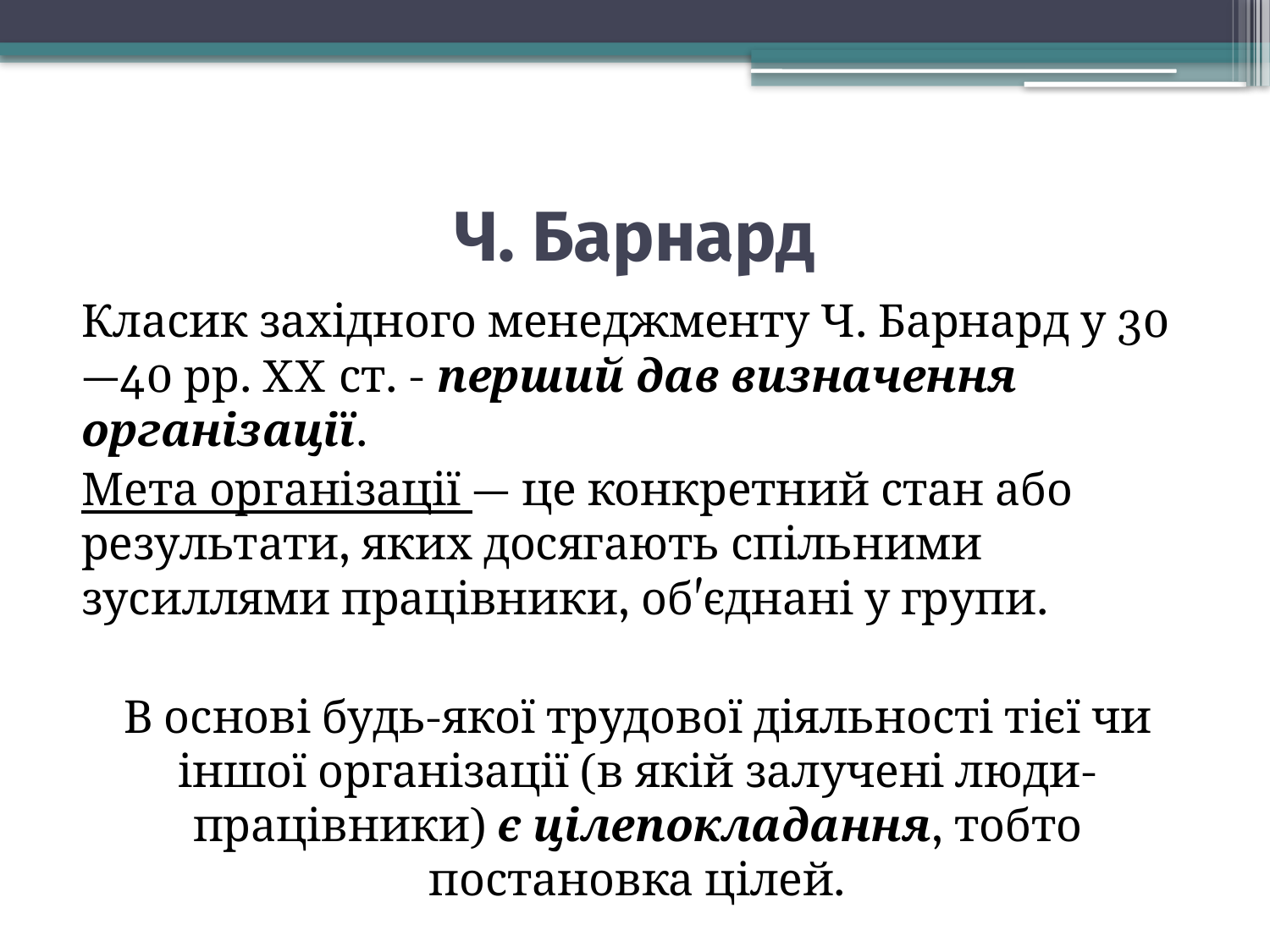

# Ч. Барнард
Класик західного менеджменту Ч. Барнард у 30—40 рр. XX ст. - перший дав визначення організації.
Мета організації — це конкретний стан або результати, яких досягають спільними зусиллями працівники, об'єднані у групи.

В основі будь-якої трудової діяльності тієї чи іншої організації (в якій залучені люди- працівники) є цілепокладання, тобто постановка цілей.